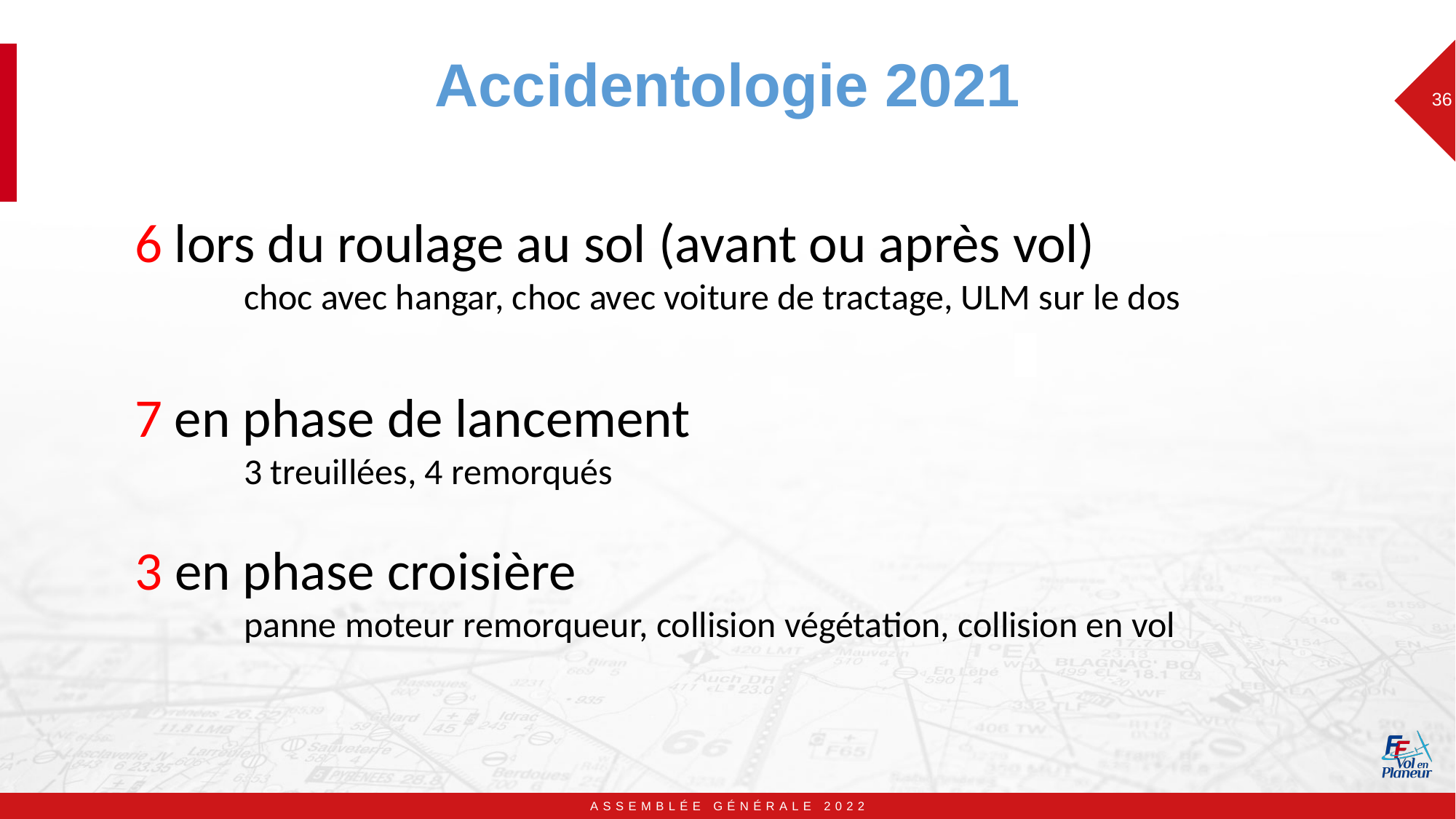

# Accidentologie 2021
36
6 lors du roulage au sol (avant ou après vol)
choc avec hangar, choc avec voiture de tractage, ULM sur le dos

7 en phase de lancement
3 treuillées, 4 remorqués

3 en phase croisière
panne moteur remorqueur, collision végétation, collision en vol